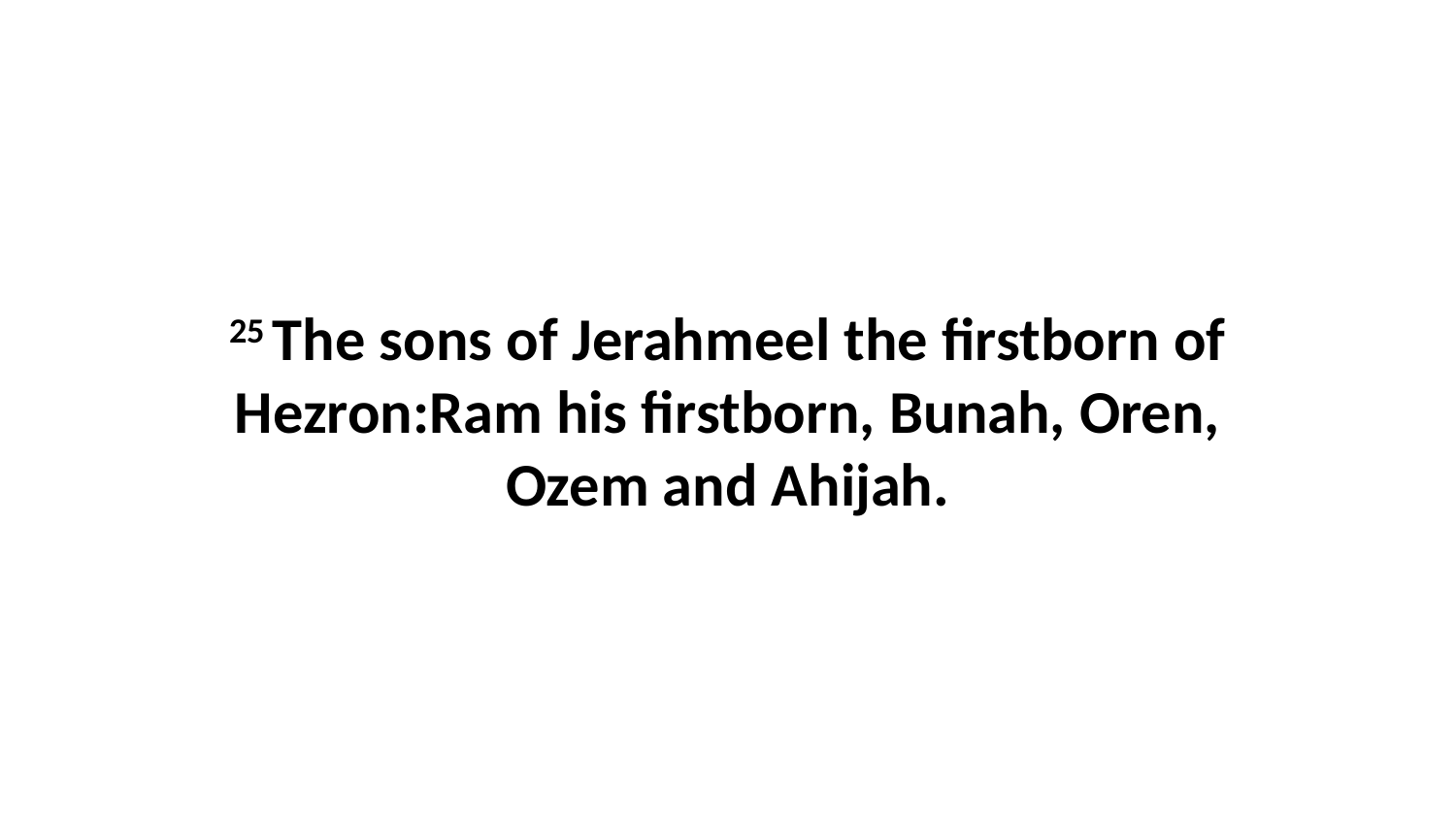

25 The sons of Jerahmeel the firstborn of Hezron:Ram his firstborn, Bunah, Oren, Ozem and Ahijah.